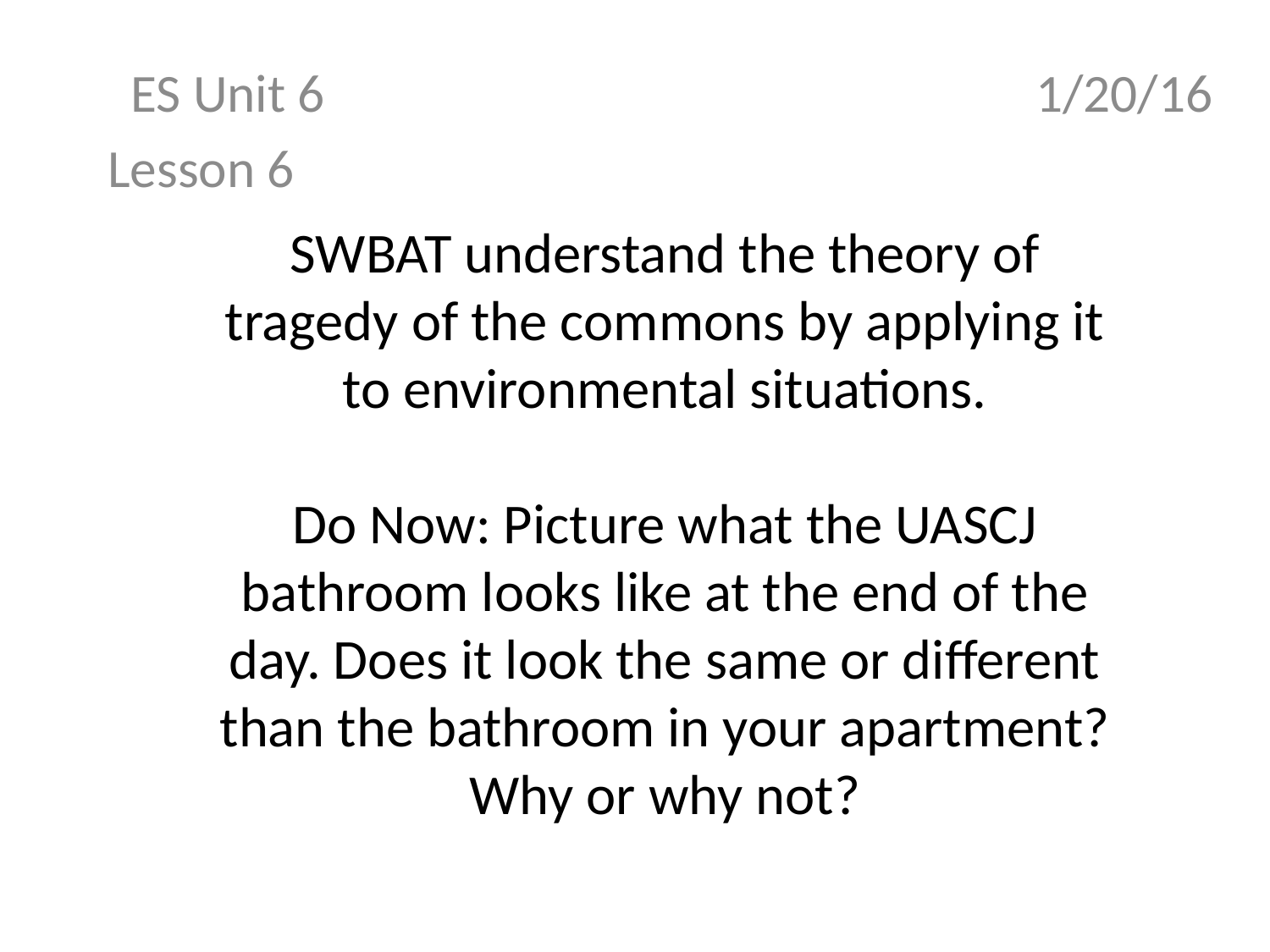

ES Unit 6                                                           1/20/16
Lesson 6
# SWBAT understand the theory of tragedy of the commons by applying it to environmental situations. Do Now: Picture what the UASCJ bathroom looks like at the end of the day. Does it look the same or different than the bathroom in your apartment? Why or why not?